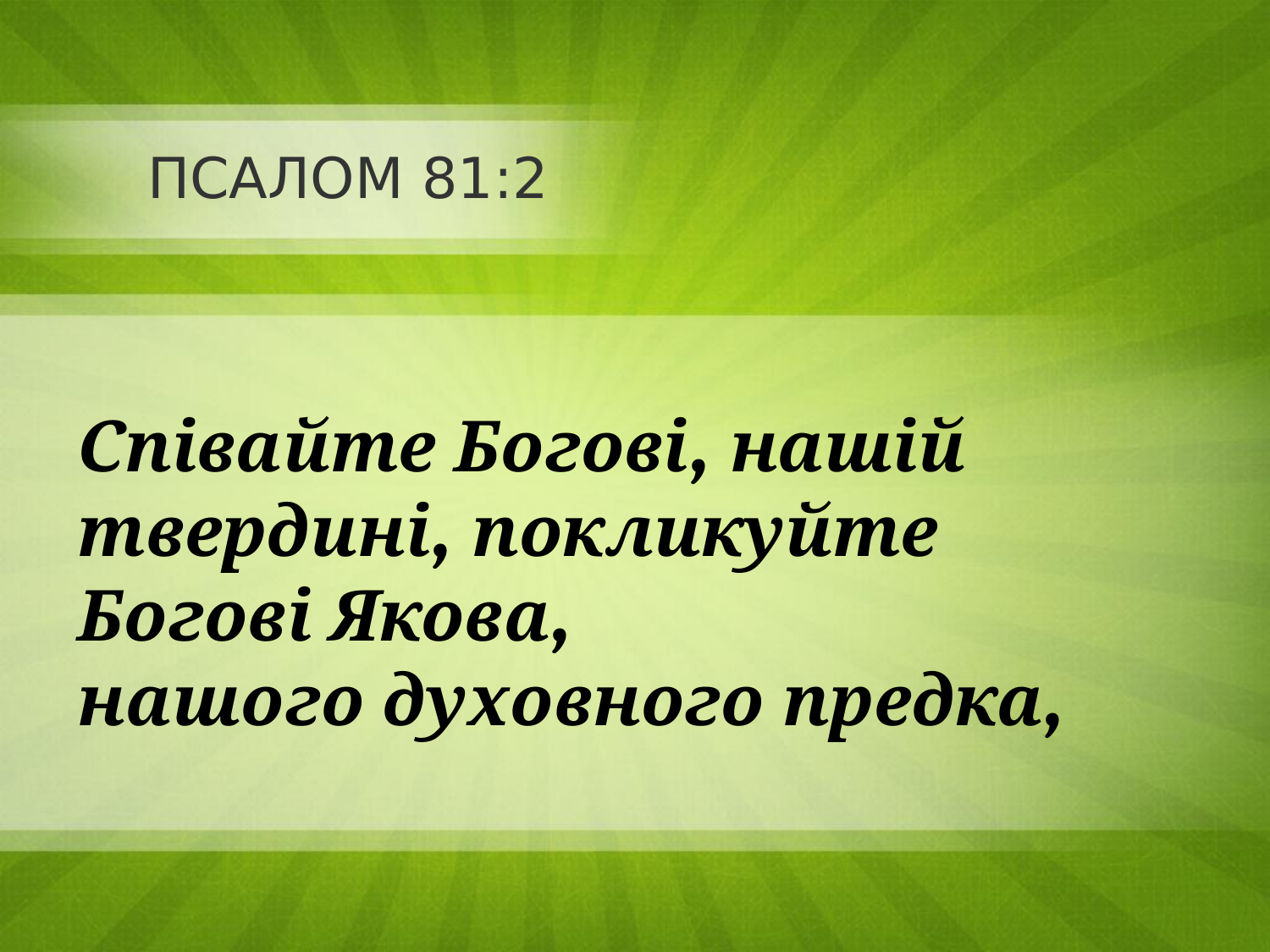

# ПСАЛОМ 81:2

Співайте Богові, нашій твердині, покликуйте
Богові Якова,
нашого духовного предка,